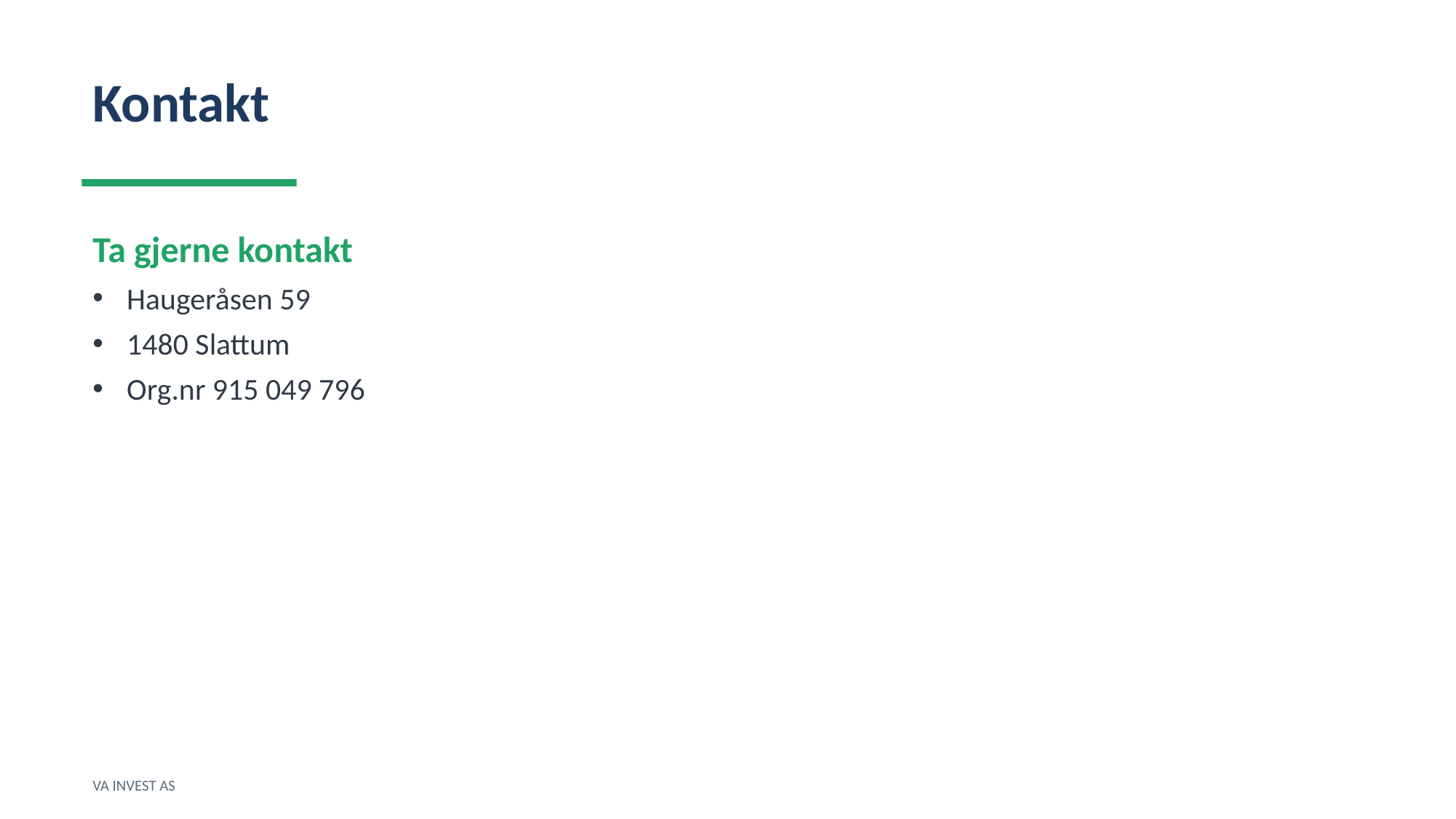

Kontakt

Ta gjerne kontakt
Haugeråsen 59
1480 Slattum
Org.nr 915 049 796
VA INVEST AS